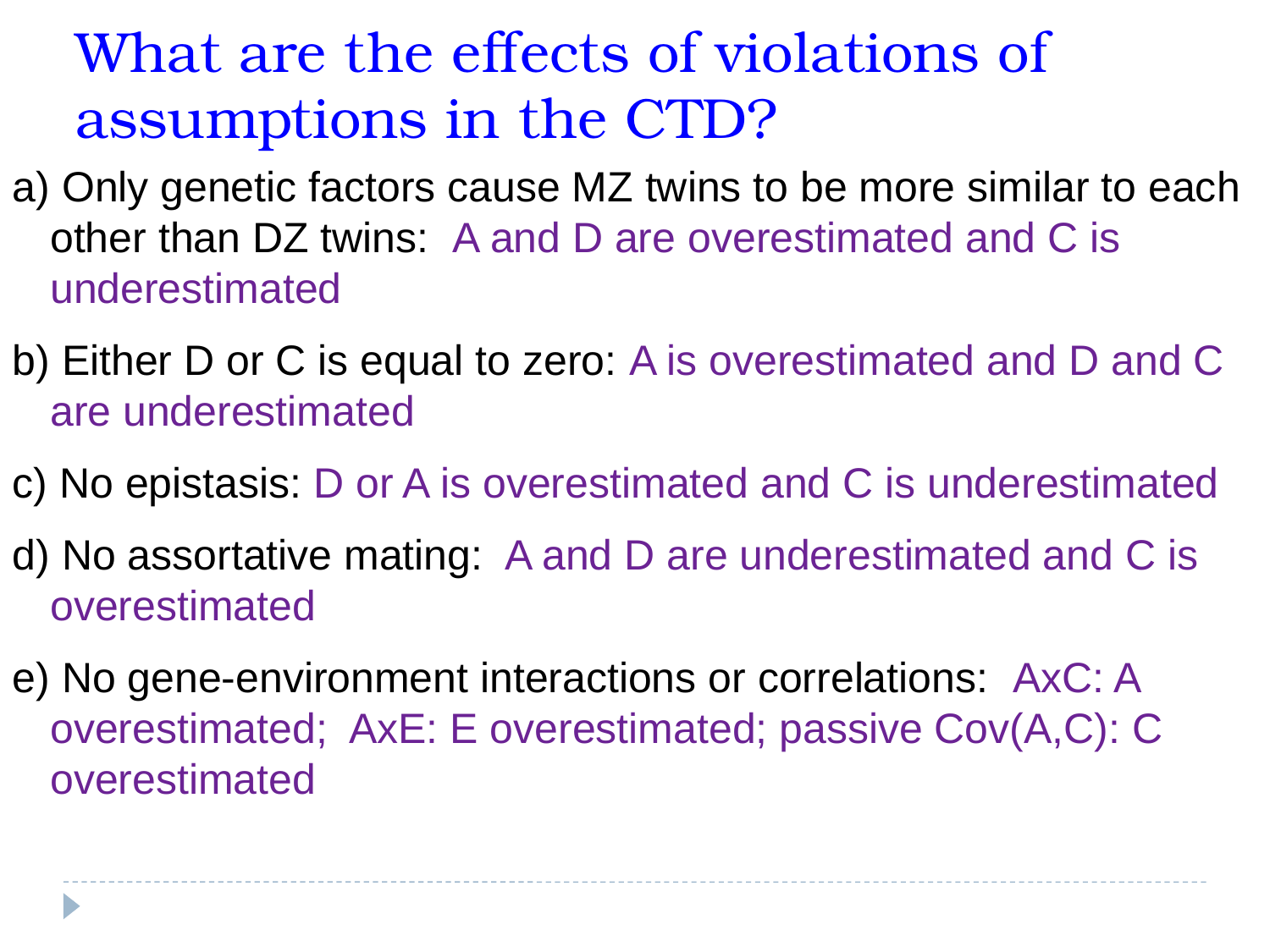

# What are the effects of violations of assumptions in the CTD?
a) Only genetic factors cause MZ twins to be more similar to each other than DZ twins:  A and D are overestimated and C is underestimated

b) Either D or C is equal to zero: A is overestimated and D and C are underestimated

c) No epistasis: D or A is overestimated and C is underestimated

d) No assortative mating:  A and D are underestimated and C is overestimated

e) No gene-environment interactions or correlations:  AxC: A overestimated;  AxE: E overestimated; passive Cov(A,C): C overestimated